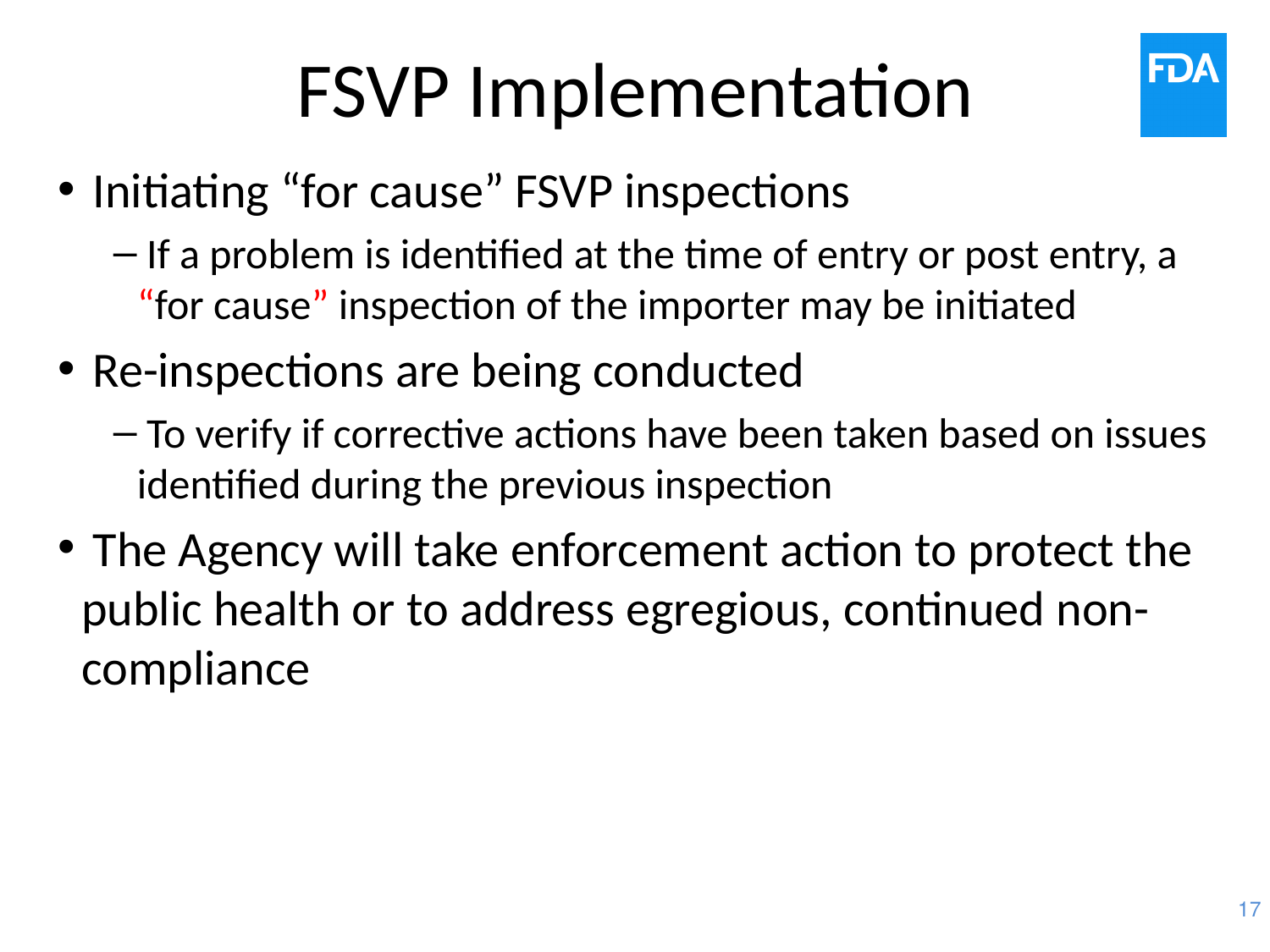

# FSVP Implementation
 Initiating “for cause” FSVP inspections
 If a problem is identified at the time of entry or post entry, a “for cause” inspection of the importer may be initiated
 Re-inspections are being conducted
 To verify if corrective actions have been taken based on issues identified during the previous inspection
 The Agency will take enforcement action to protect the public health or to address egregious, continued non-compliance